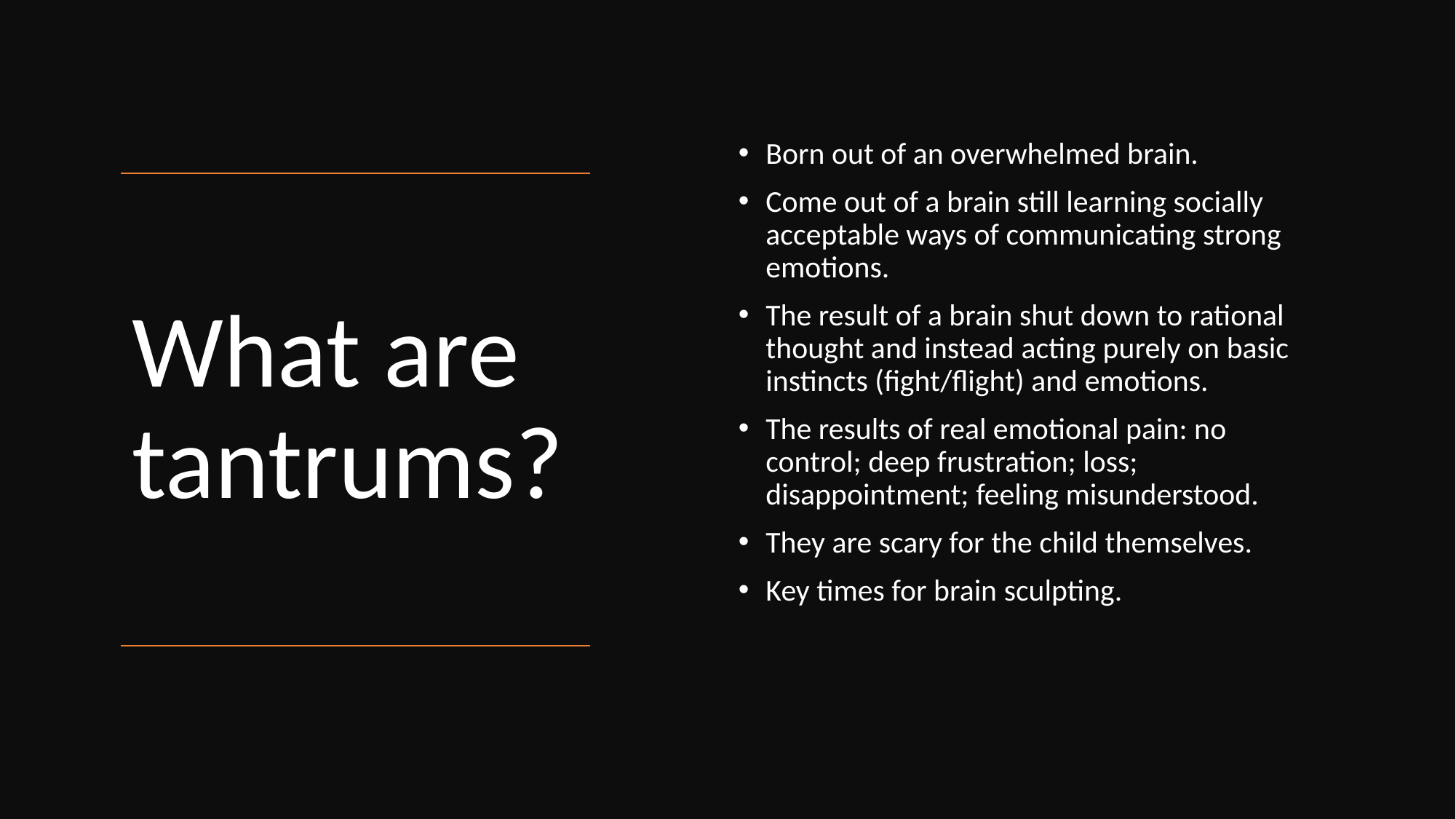

Born out of an overwhelmed brain.
Come out of a brain still learning socially acceptable ways of communicating strong emotions.
The result of a brain shut down to rational thought and instead acting purely on basic instincts (fight/flight) and emotions.
The results of real emotional pain: no control; deep frustration; loss; disappointment; feeling misunderstood.
They are scary for the child themselves.
Key times for brain sculpting.

# What are tantrums?